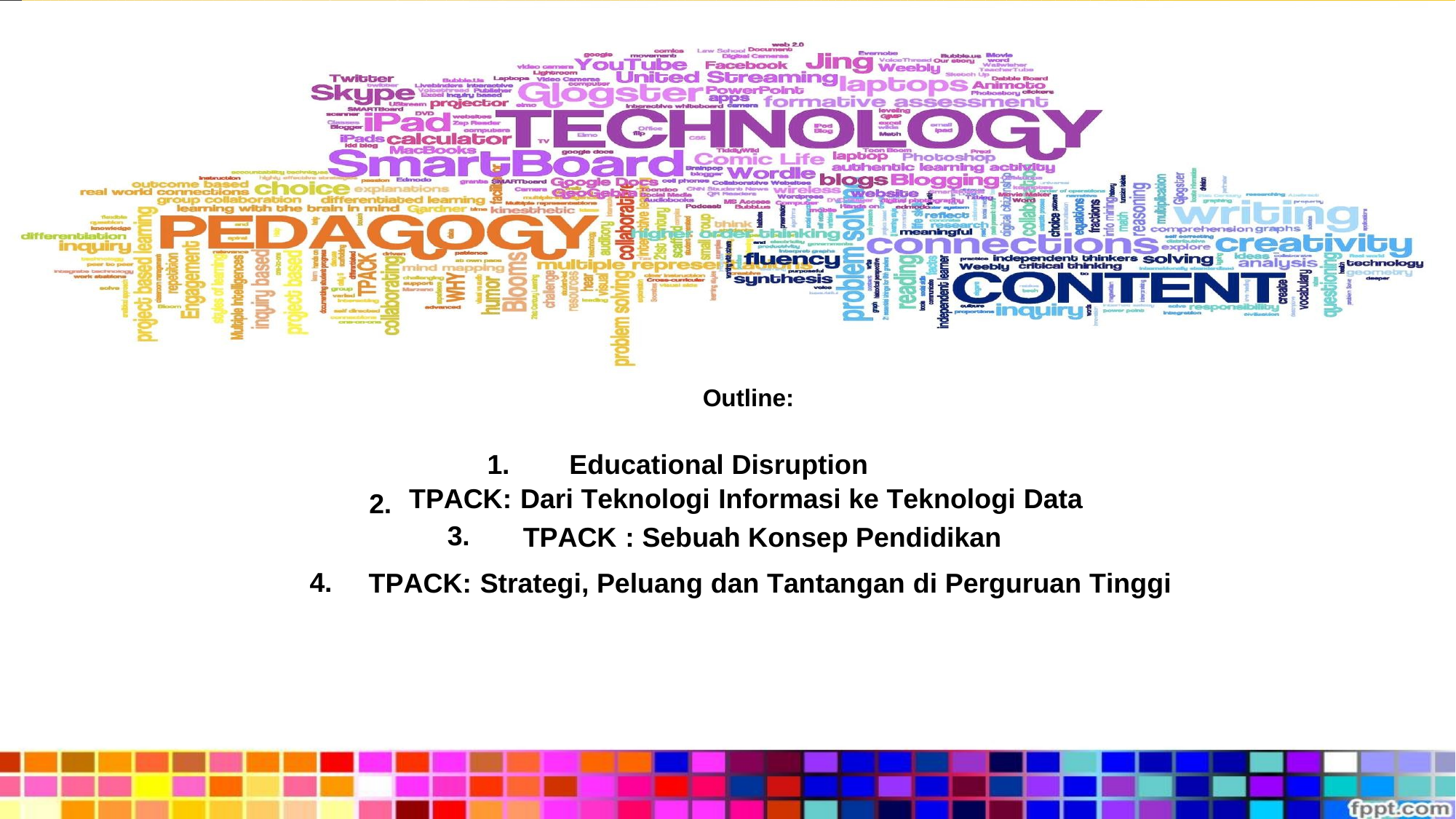

di Era

Outline:
1.
Educational Disruption
TPACK: Dari Teknologi Informasi ke Teknologi Data
2.
3.
TPACK : Sebuah Konsep Pendidikan
TPACK: Strategi, Peluang dan Tantangan di Perguruan Tinggi
4.